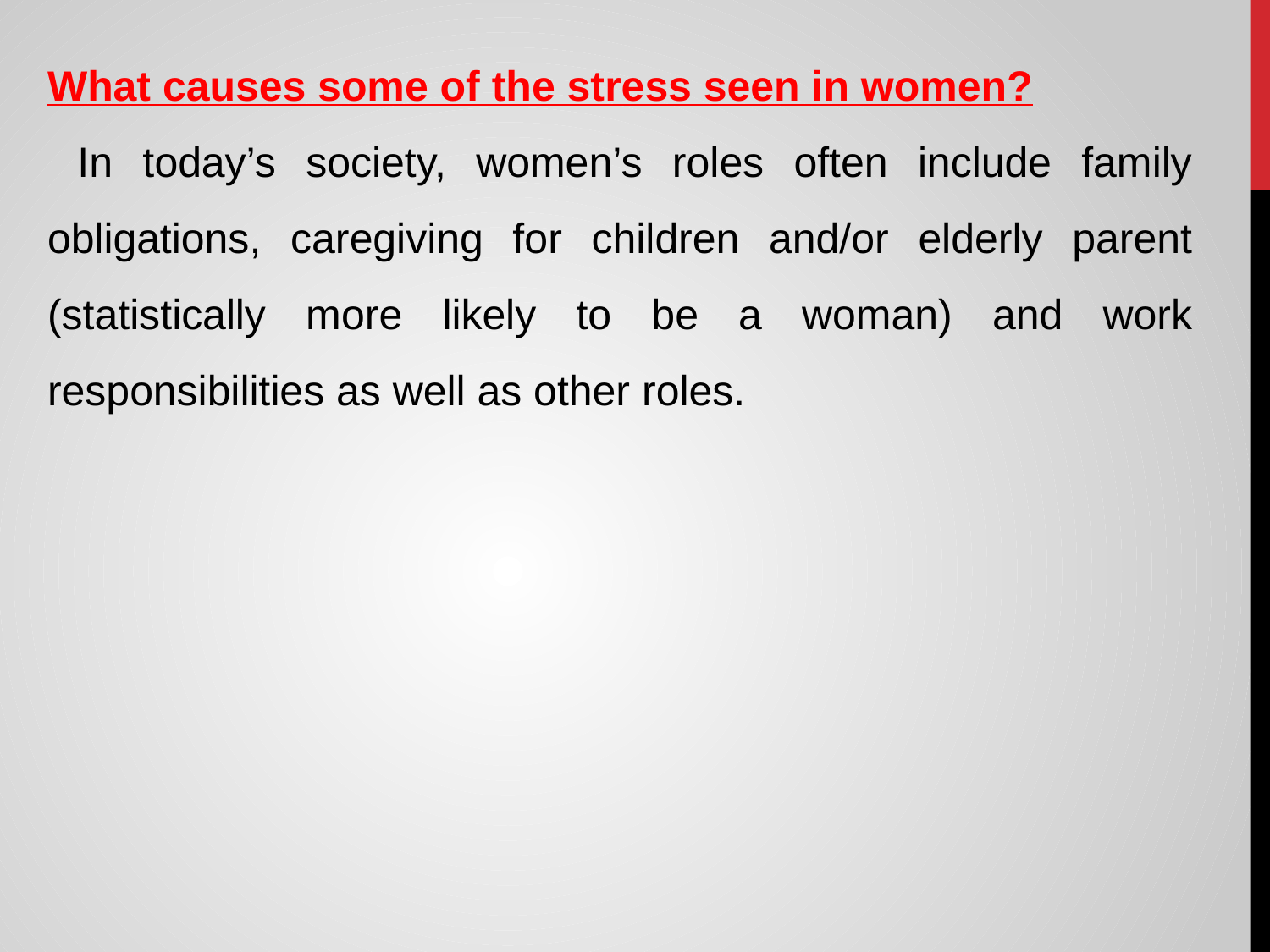

What causes some of the stress seen in women?
 In today’s society, women’s roles often include family obligations, caregiving for children and/or elderly parent (statistically more likely to be a woman) and work responsibilities as well as other roles.